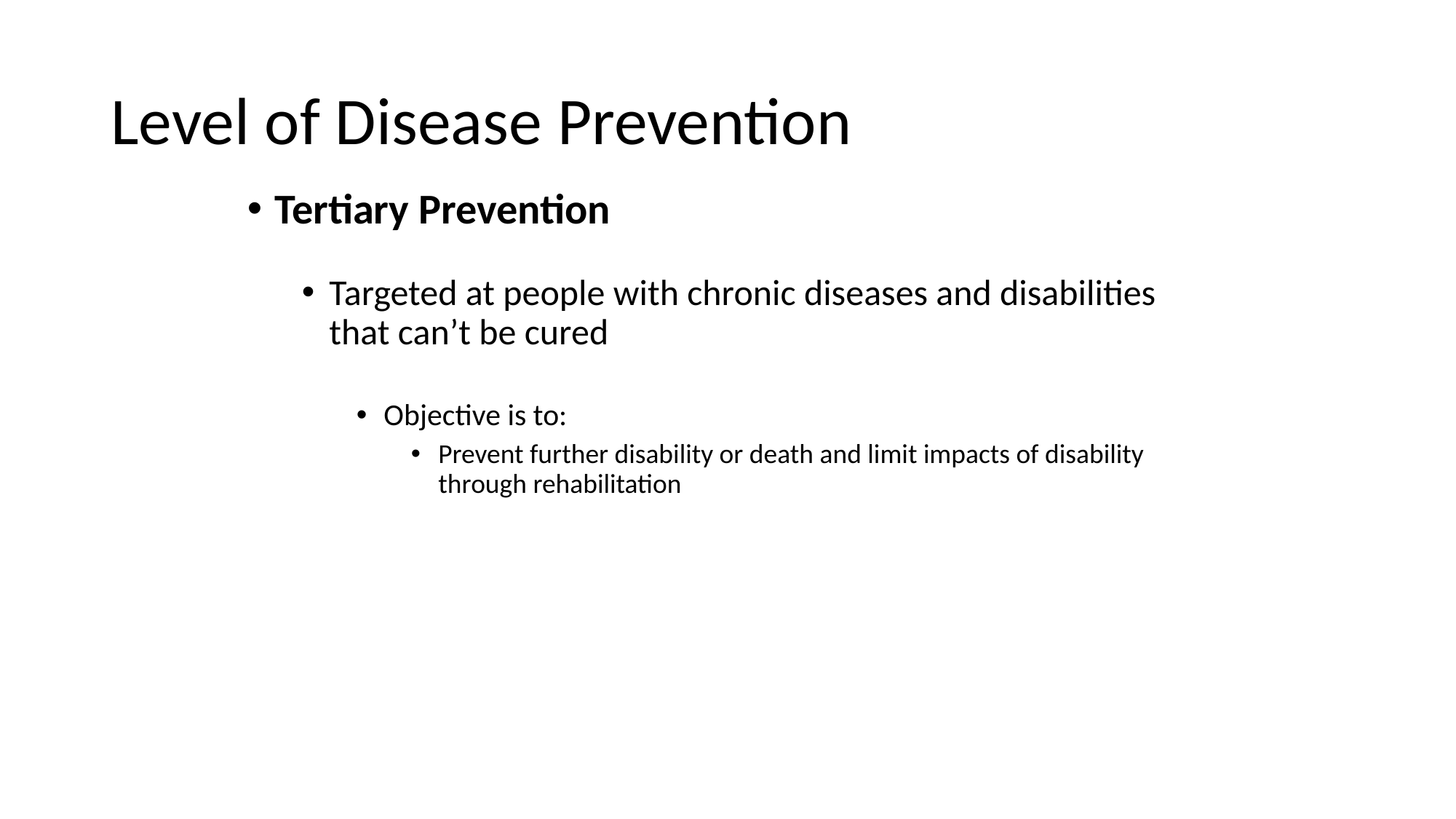

# Level of Disease Prevention
Tertiary Prevention

Targeted at people with chronic diseases and disabilities that can’t be cured

Objective is to:
Prevent further disability or death and limit impacts of disability through rehabilitation